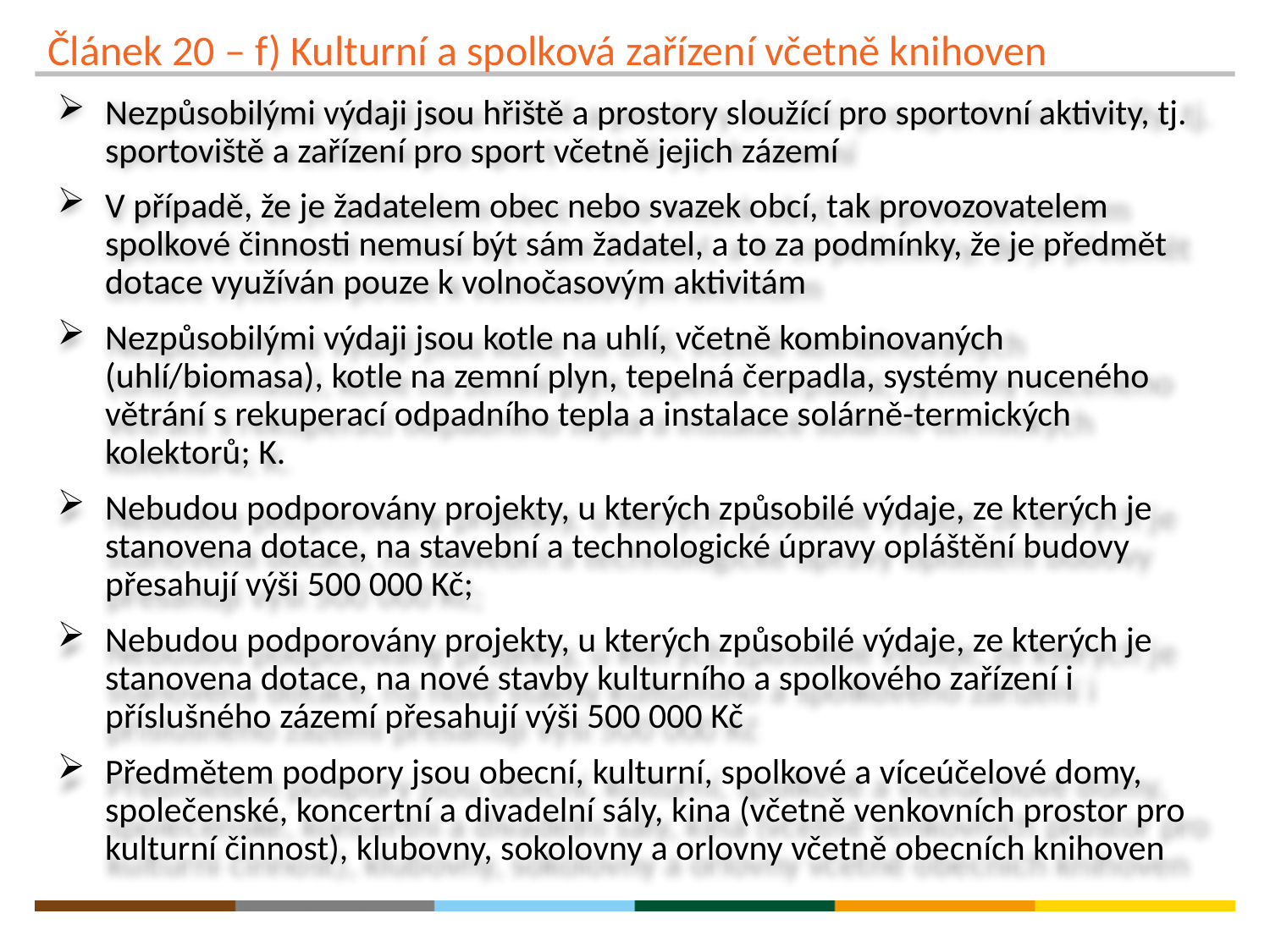

# Článek 20 – f) Kulturní a spolková zařízení včetně knihoven

Nezpůsobilými výdaji jsou hřiště a prostory sloužící pro sportovní aktivity, tj. sportoviště a zařízení pro sport včetně jejich zázemí
V případě, že je žadatelem obec nebo svazek obcí, tak provozovatelem spolkové činnosti nemusí být sám žadatel, a to za podmínky, že je předmět dotace využíván pouze k volnočasovým aktivitám
Nezpůsobilými výdaji jsou kotle na uhlí, včetně kombinovaných (uhlí/biomasa), kotle na zemní plyn, tepelná čerpadla, systémy nuceného větrání s rekuperací odpadního tepla a instalace solárně-termických kolektorů; K.
Nebudou podporovány projekty, u kterých způsobilé výdaje, ze kterých je stanovena dotace, na stavební a technologické úpravy opláštění budovy přesahují výši 500 000 Kč;
Nebudou podporovány projekty, u kterých způsobilé výdaje, ze kterých je stanovena dotace, na nové stavby kulturního a spolkového zařízení i příslušného zázemí přesahují výši 500 000 Kč
Předmětem podpory jsou obecní, kulturní, spolkové a víceúčelové domy, společenské, koncertní a divadelní sály, kina (včetně venkovních prostor pro kulturní činnost), klubovny, sokolovny a orlovny včetně obecních knihoven